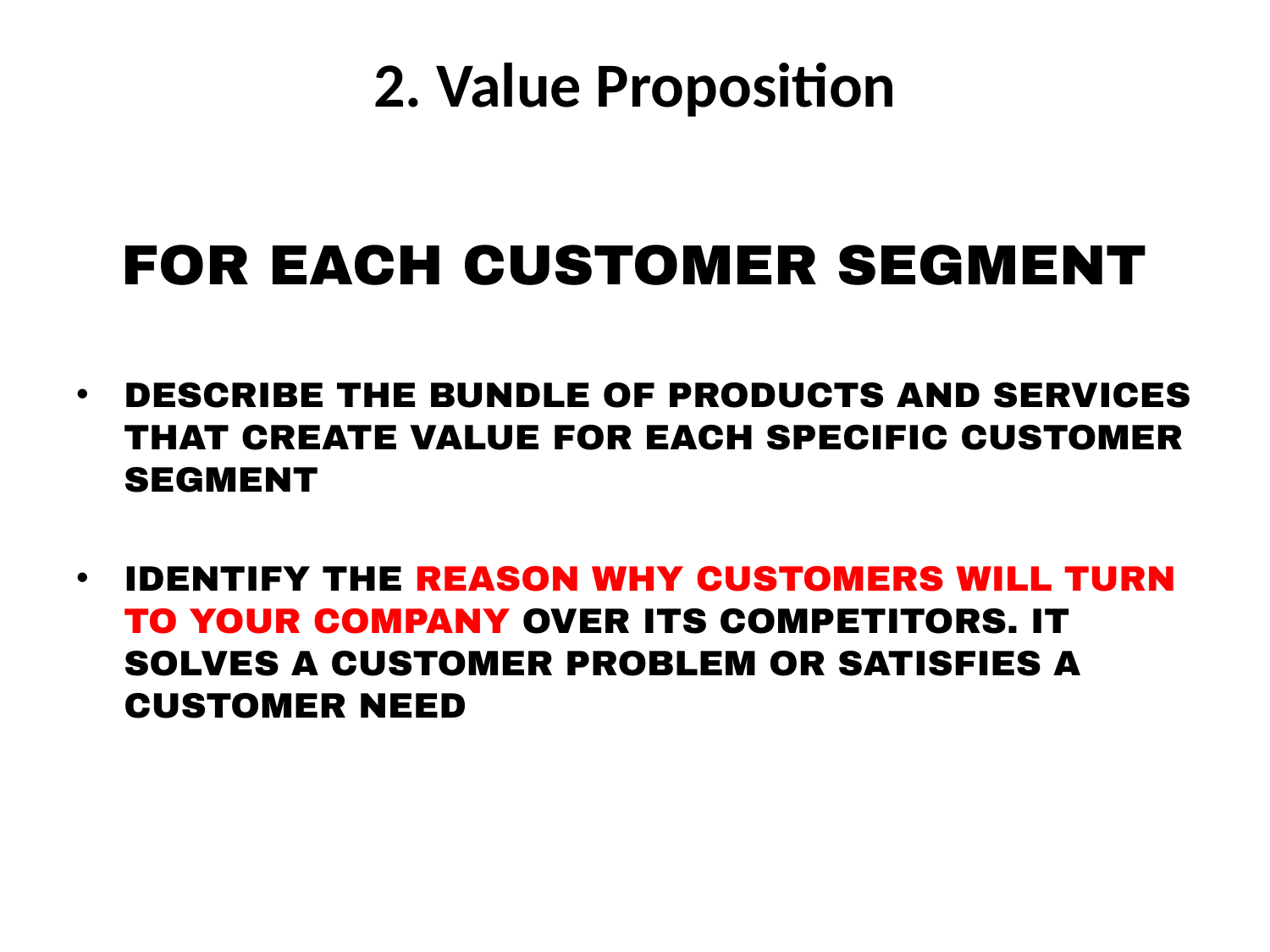

# 2. Value Proposition
FOR EACH CUSTOMER SEGMENT

DESCRIBE THE BUNDLE OF PRODUCTS AND SERVICES THAT CREATE VALUE FOR EACH SPECIFIC CUSTOMER SEGMENT

IDENTIFY THE REASON WHY CUSTOMERS WILL TURN TO YOUR COMPANY OVER ITS COMPETITORS. IT SOLVES A CUSTOMER PROBLEM OR SATISFIES A CUSTOMER NEED